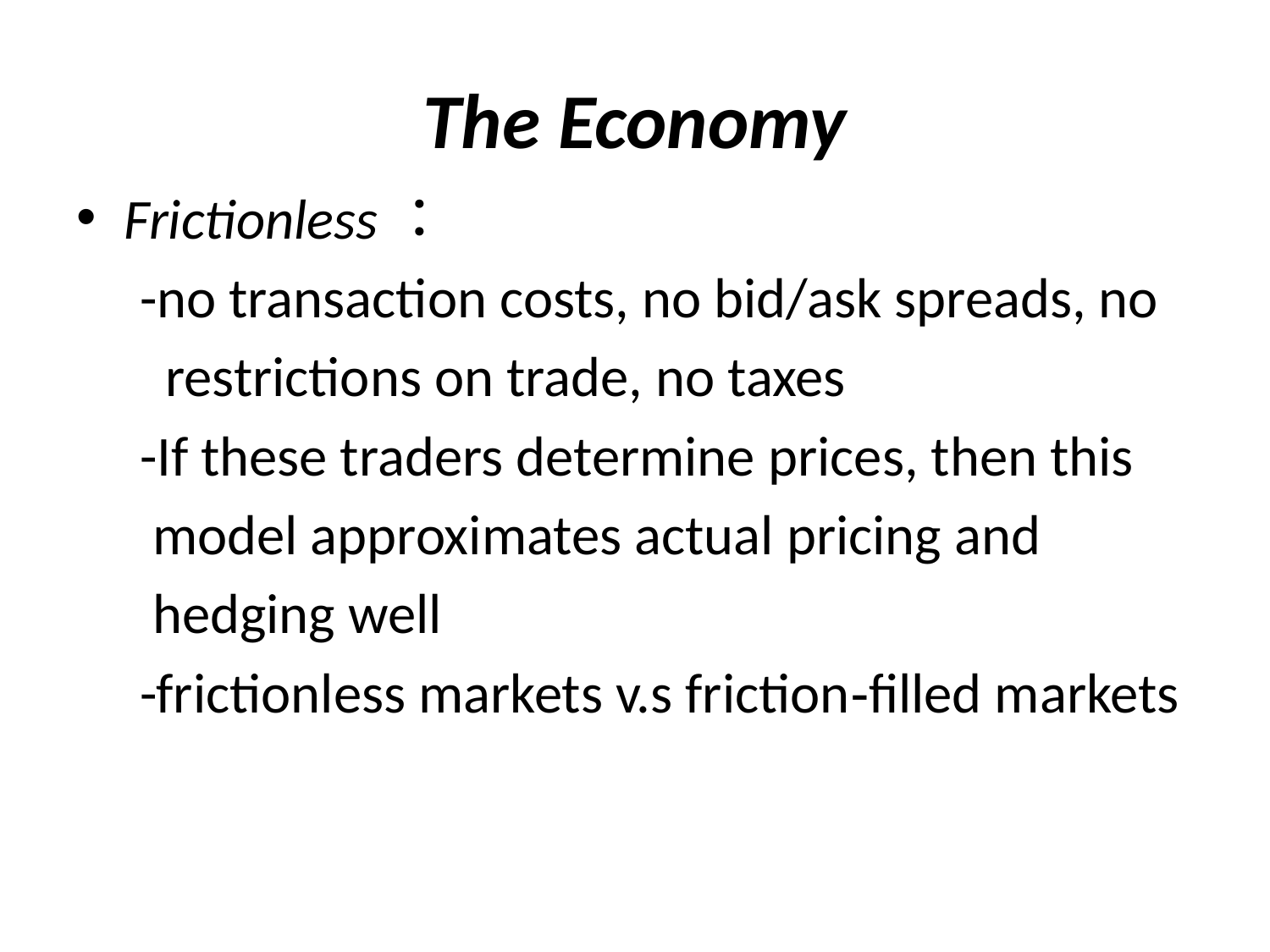

# The Economy
Frictionless：
     -no transaction costs, no bid/ask spreads, no
       restrictions on trade, no taxes
     -If these traders determine prices, then this
      model approximates actual pricing and
      hedging well
     -frictionless markets v.s friction‑filled markets